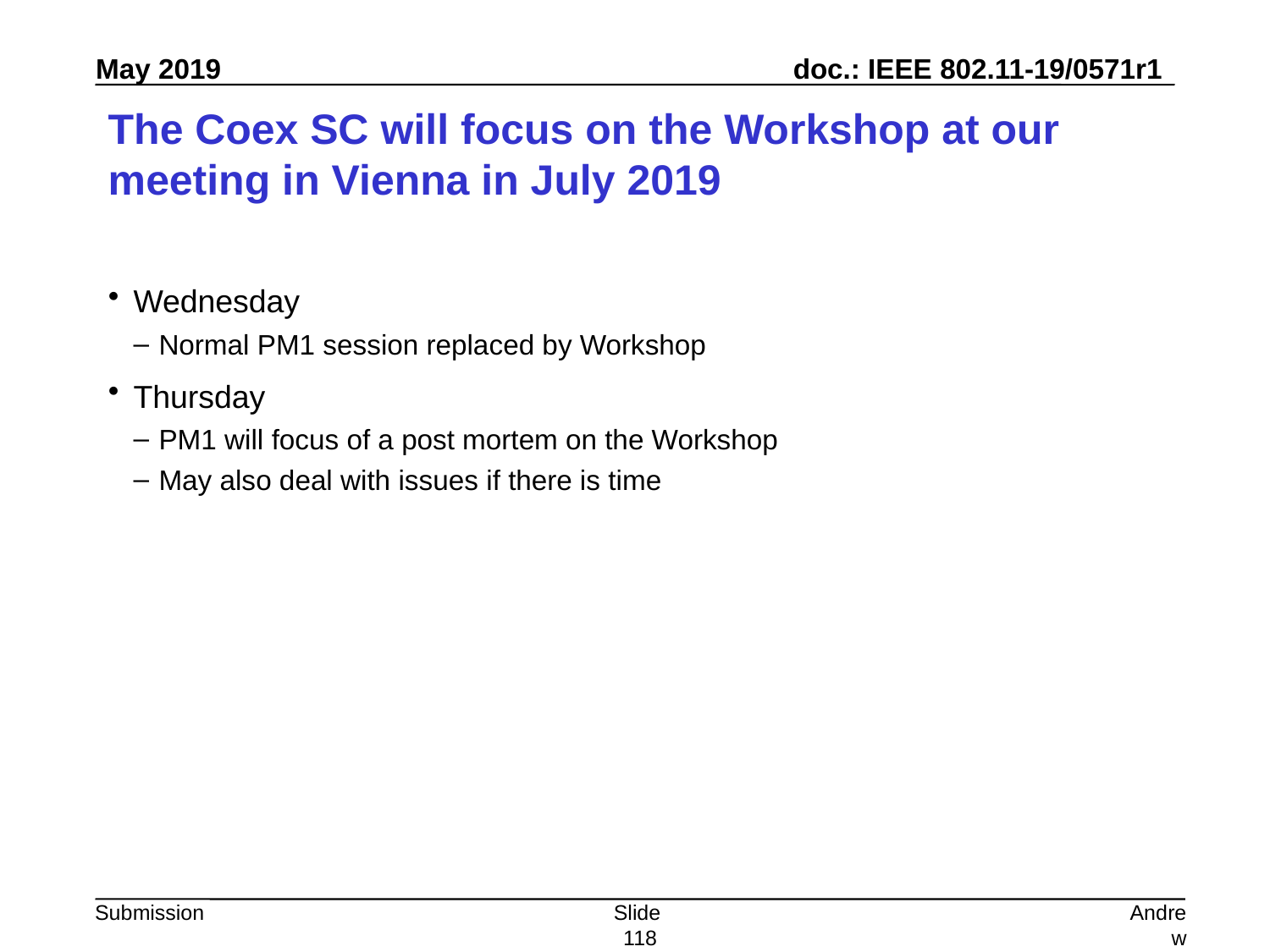

# The Coex SC will focus on the Workshop at our meeting in Vienna in July 2019
Wednesday
Normal PM1 session replaced by Workshop
Thursday
PM1 will focus of a post mortem on the Workshop
May also deal with issues if there is time
Slide 118
Andrew Myles, Cisco